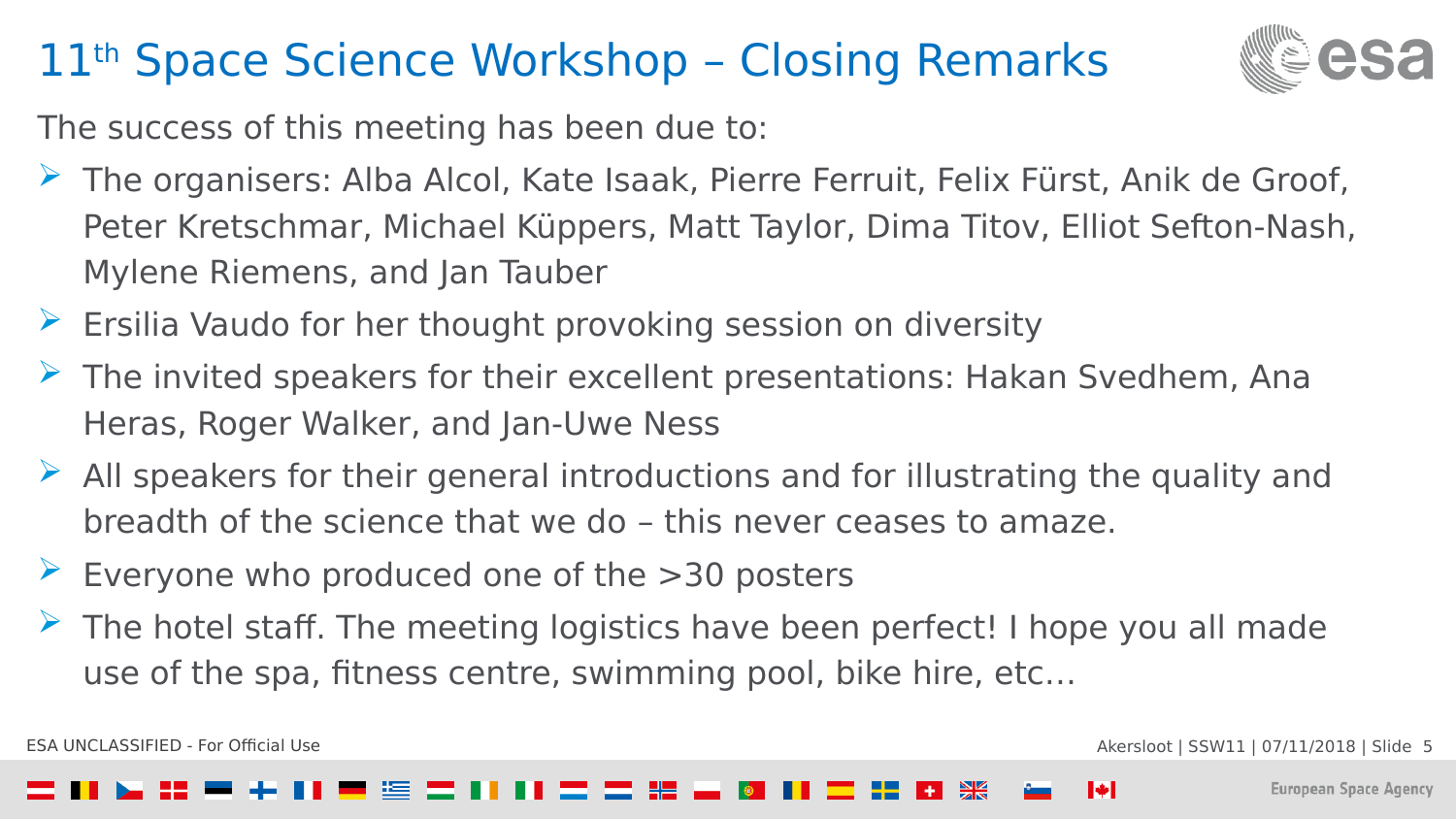

# 11th Space Science Workshop – Closing Remarks
The success of this meeting has been due to:
The organisers: Alba Alcol, Kate Isaak, Pierre Ferruit, Felix Fürst, Anik de Groof, Peter Kretschmar, Michael Küppers, Matt Taylor, Dima Titov, Elliot Sefton-Nash, Mylene Riemens, and Jan Tauber
Ersilia Vaudo for her thought provoking session on diversity
The invited speakers for their excellent presentations: Hakan Svedhem, Ana Heras, Roger Walker, and Jan-Uwe Ness
All speakers for their general introductions and for illustrating the quality and breadth of the science that we do – this never ceases to amaze.
Everyone who produced one of the >30 posters
The hotel staff. The meeting logistics have been perfect! I hope you all made use of the spa, fitness centre, swimming pool, bike hire, etc…